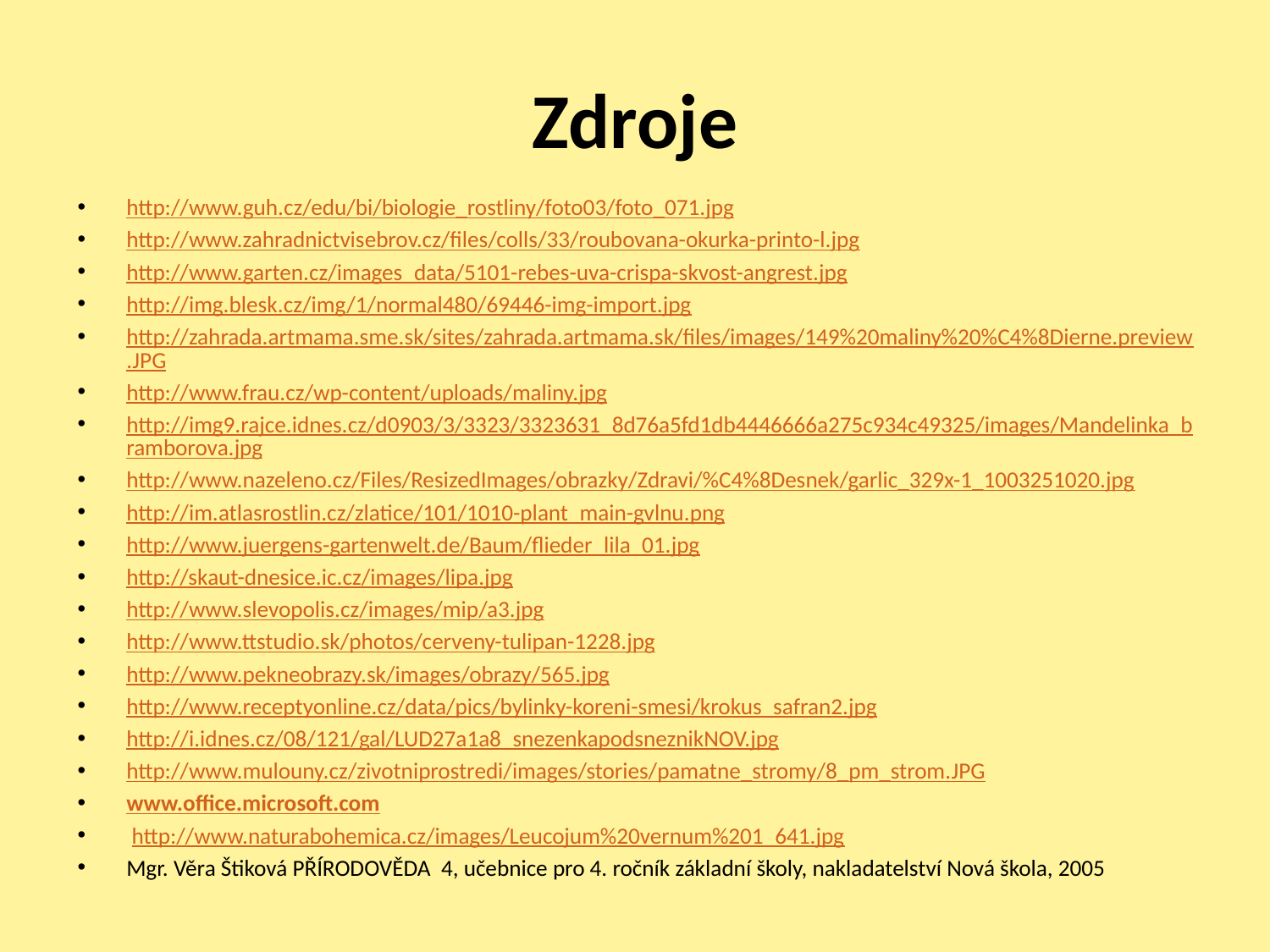

# Zdroje
http://www.guh.cz/edu/bi/biologie_rostliny/foto03/foto_071.jpg
http://www.zahradnictvisebrov.cz/files/colls/33/roubovana-okurka-printo-l.jpg
http://www.garten.cz/images_data/5101-rebes-uva-crispa-skvost-angrest.jpg
http://img.blesk.cz/img/1/normal480/69446-img-import.jpg
http://zahrada.artmama.sme.sk/sites/zahrada.artmama.sk/files/images/149%20maliny%20%C4%8Dierne.preview.JPG
http://www.frau.cz/wp-content/uploads/maliny.jpg
http://img9.rajce.idnes.cz/d0903/3/3323/3323631_8d76a5fd1db4446666a275c934c49325/images/Mandelinka_bramborova.jpg
http://www.nazeleno.cz/Files/ResizedImages/obrazky/Zdravi/%C4%8Desnek/garlic_329x-1_1003251020.jpg
http://im.atlasrostlin.cz/zlatice/101/1010-plant_main-gvlnu.png
http://www.juergens-gartenwelt.de/Baum/flieder_lila_01.jpg
http://skaut-dnesice.ic.cz/images/lipa.jpg
http://www.slevopolis.cz/images/mip/a3.jpg
http://www.ttstudio.sk/photos/cerveny-tulipan-1228.jpg
http://www.pekneobrazy.sk/images/obrazy/565.jpg
http://www.receptyonline.cz/data/pics/bylinky-koreni-smesi/krokus_safran2.jpg
http://i.idnes.cz/08/121/gal/LUD27a1a8_snezenkapodsneznikNOV.jpg
http://www.mulouny.cz/zivotniprostredi/images/stories/pamatne_stromy/8_pm_strom.JPG
www.office.microsoft.com
 http://www.naturabohemica.cz/images/Leucojum%20vernum%201_641.jpg
Mgr. Věra Štiková PŘÍRODOVĚDA  4, učebnice pro 4. ročník základní školy, nakladatelství Nová škola, 2005